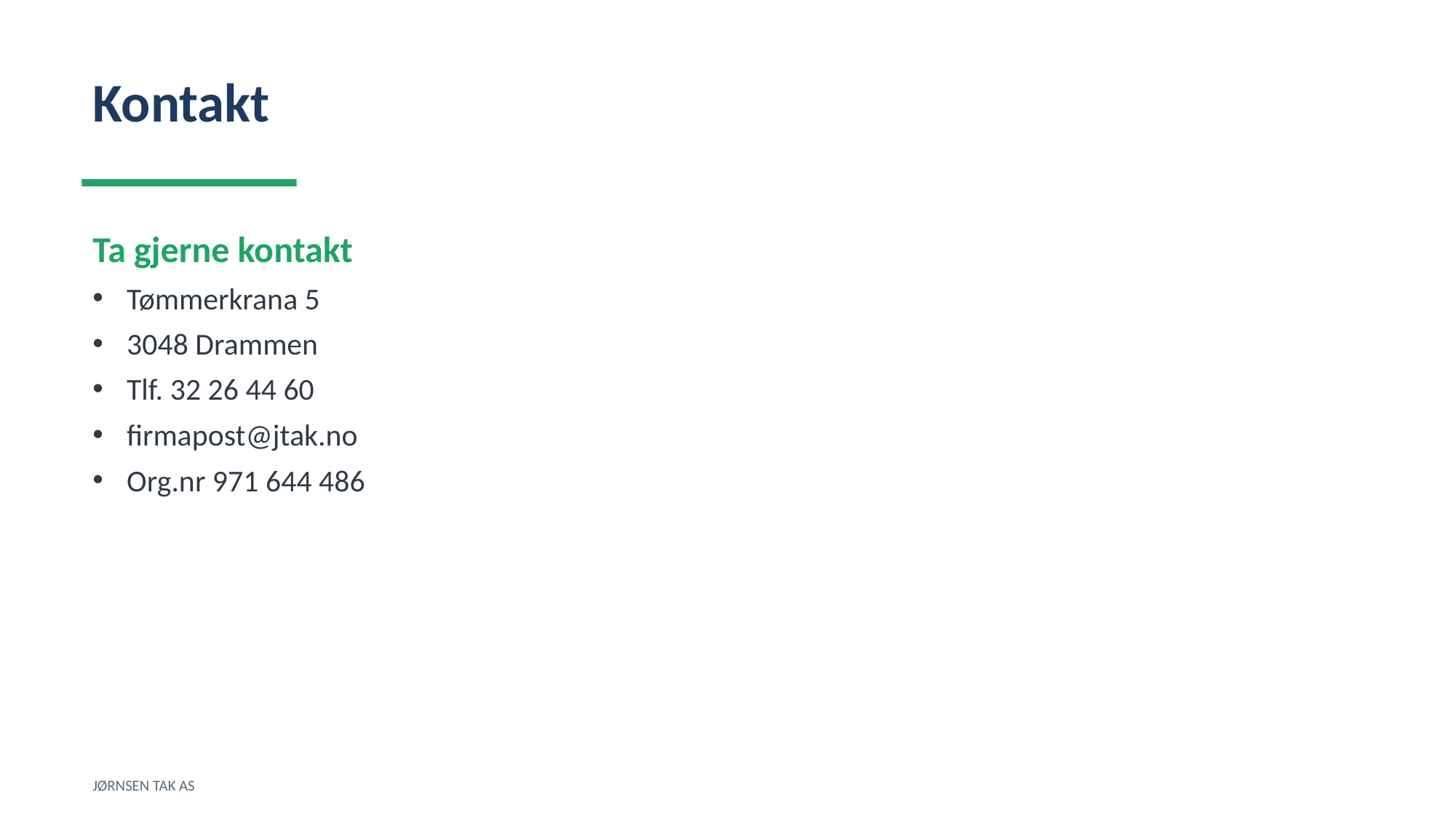

Kontakt

Ta gjerne kontakt
Tømmerkrana 5
3048 Drammen
Tlf. 32 26 44 60
firmapost@jtak.no
Org.nr 971 644 486
JØRNSEN TAK AS